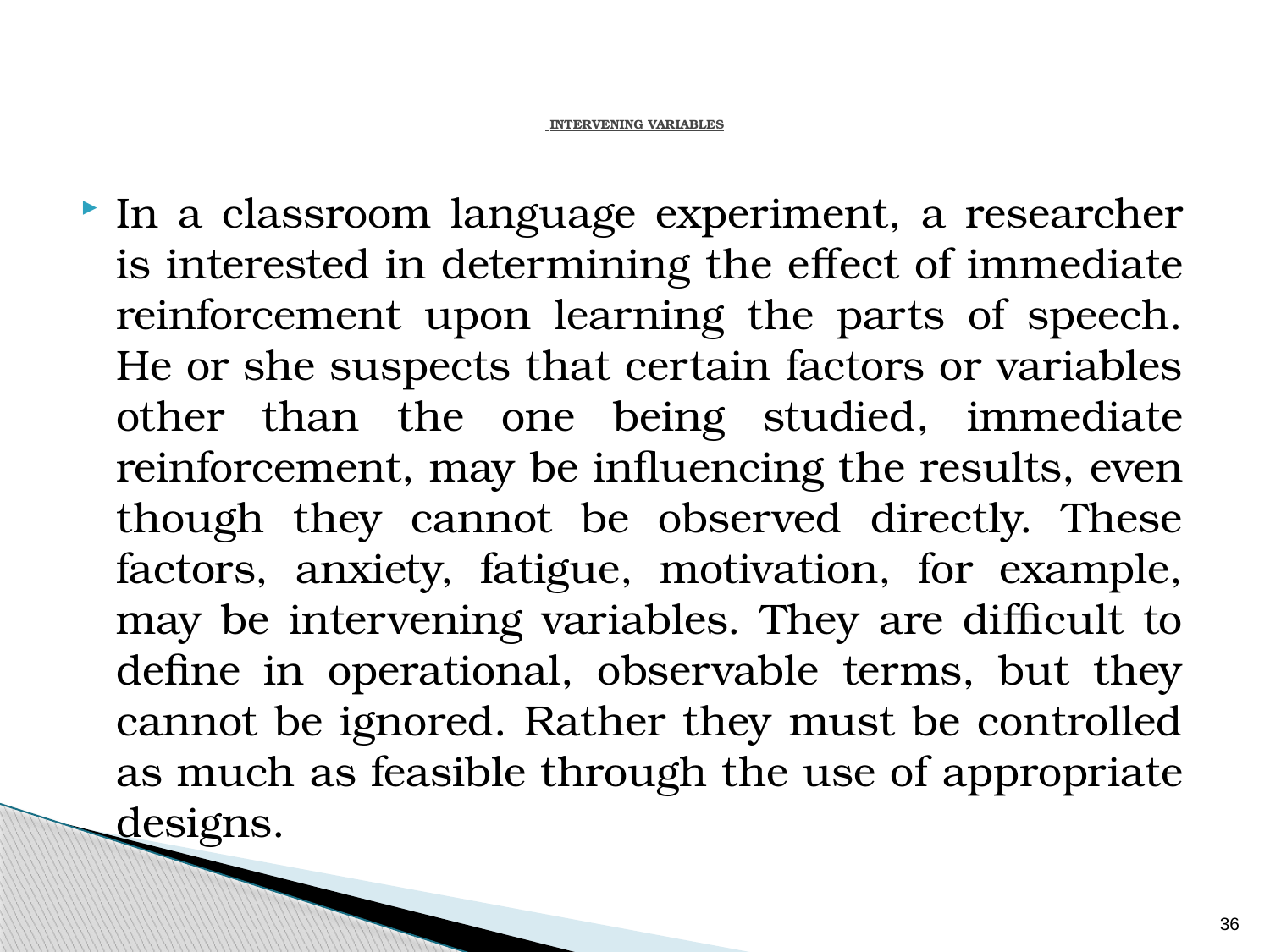

# Intervening Variables
In a classroom language experiment, a researcher is interested in determining the effect of immediate reinforcement upon learning the parts of speech. He or she suspects that certain factors or variables other than the one being studied, immediate reinforcement, may be influencing the results, even though they cannot be observed directly. These factors, anxiety, fatigue, motivation, for example, may be intervening variables. They are difficult to define in operational, observable terms, but they cannot be ignored. Rather they must be controlled as much as feasible through the use of appropriate designs.

36